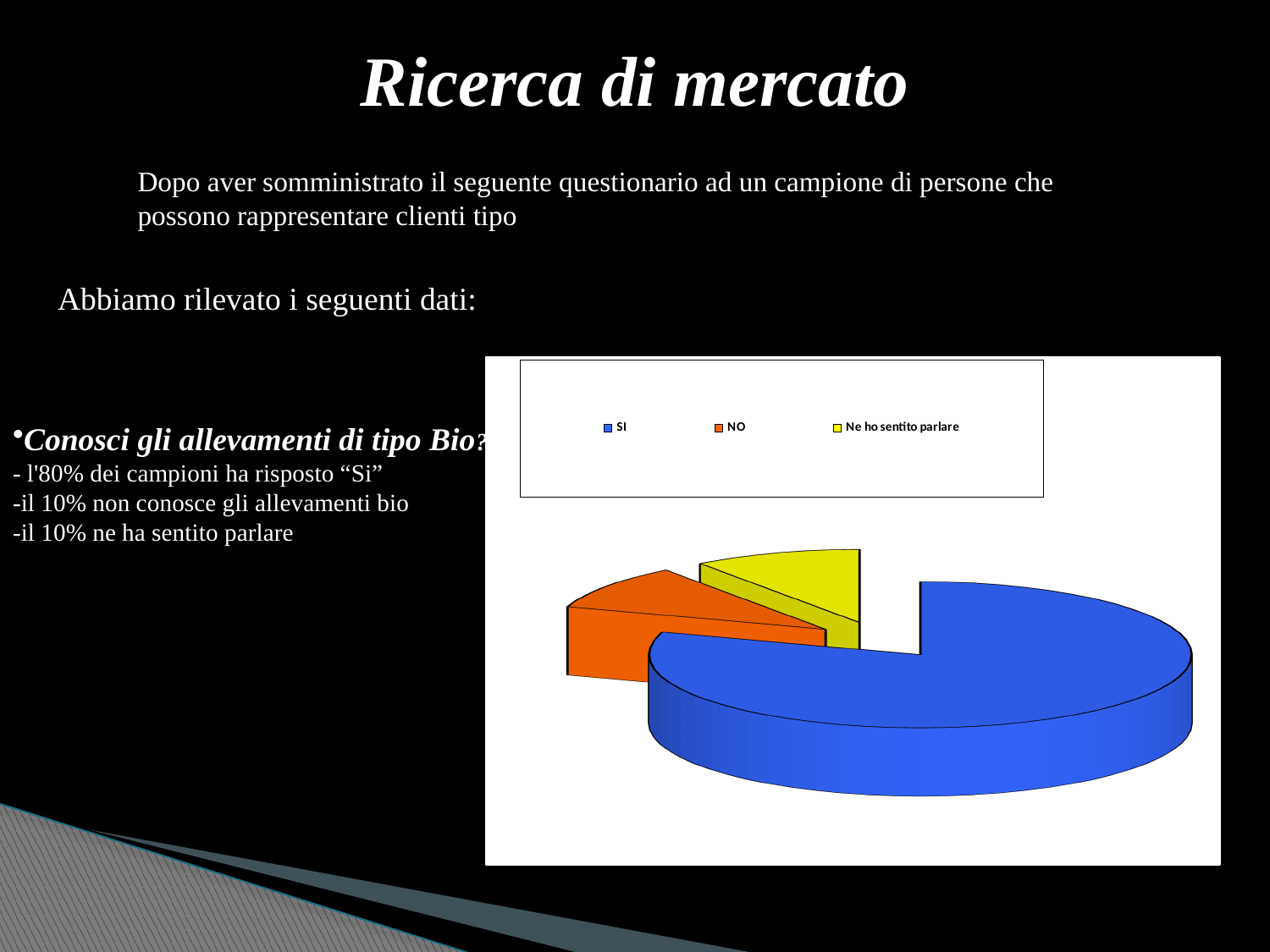

Ricerca di mercato
Dopo aver somministrato il seguente questionario ad un campione di persone che possono rappresentare clienti tipo

Abbiamo rilevato i seguenti dati:

[unsupported chart]

Conosci gli allevamenti di tipo Bio?
- l'80% dei campioni ha risposto “Si”
-il 10% non conosce gli allevamenti bio
-il 10% ne ha sentito parlare